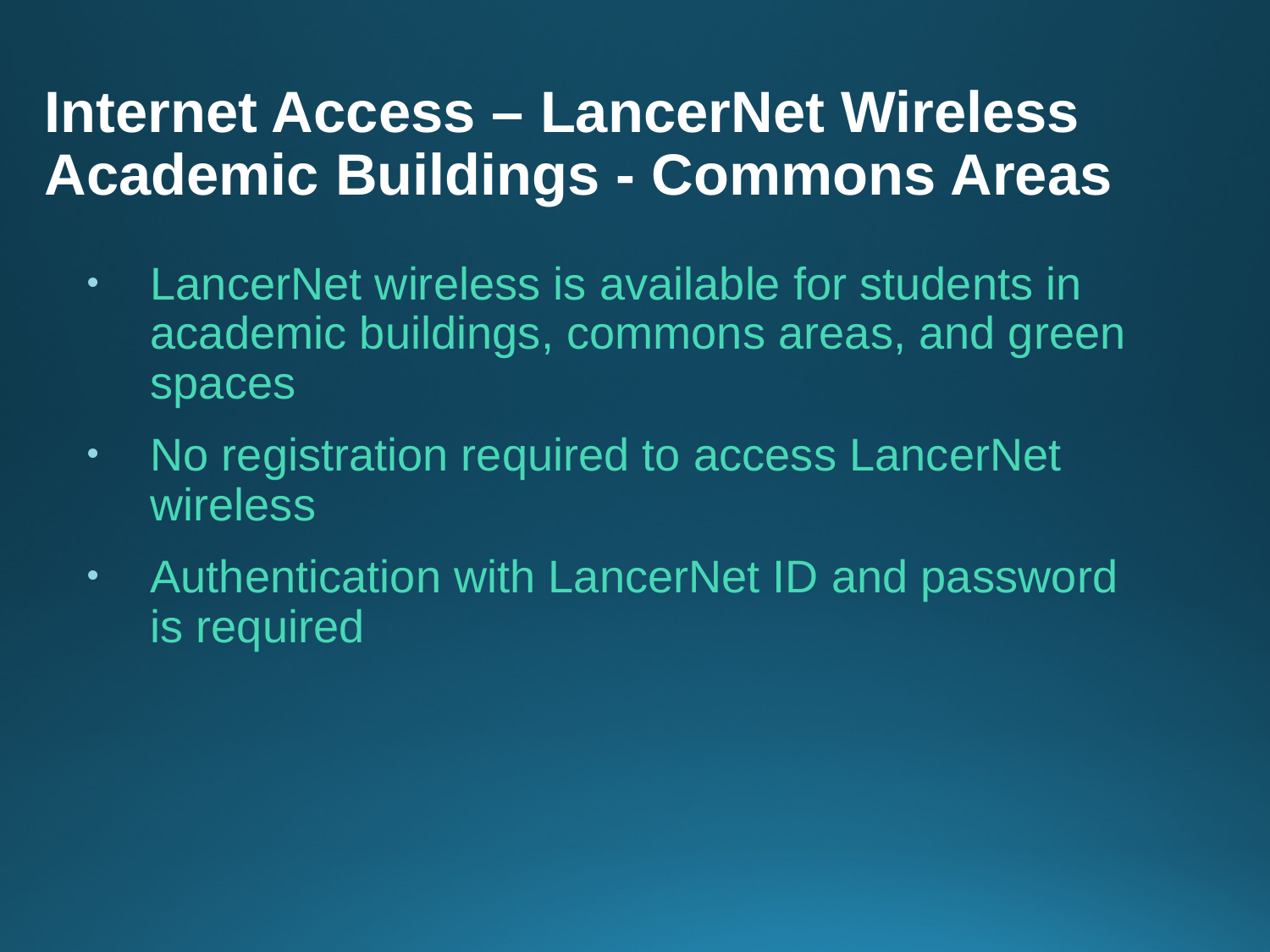

# Internet Access – LancerNet Wireless Academic Buildings - Commons Areas
LancerNet wireless is available for students in academic buildings, commons areas, and green spaces
No registration required to access LancerNet wireless
Authentication with LancerNet ID and password is required